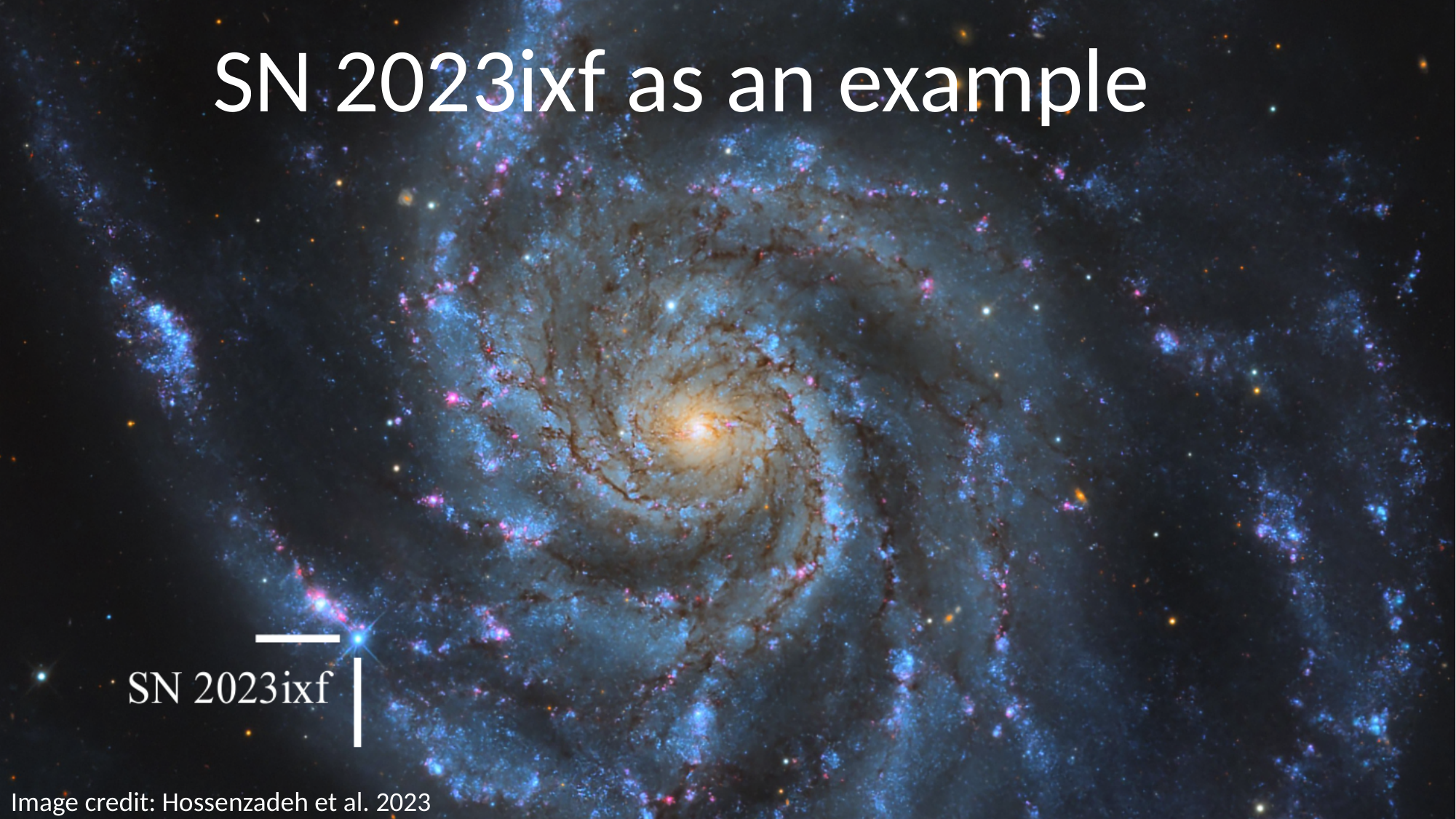

# SN 2023ixf as an example
Image credit: Hossenzadeh et al. 2023